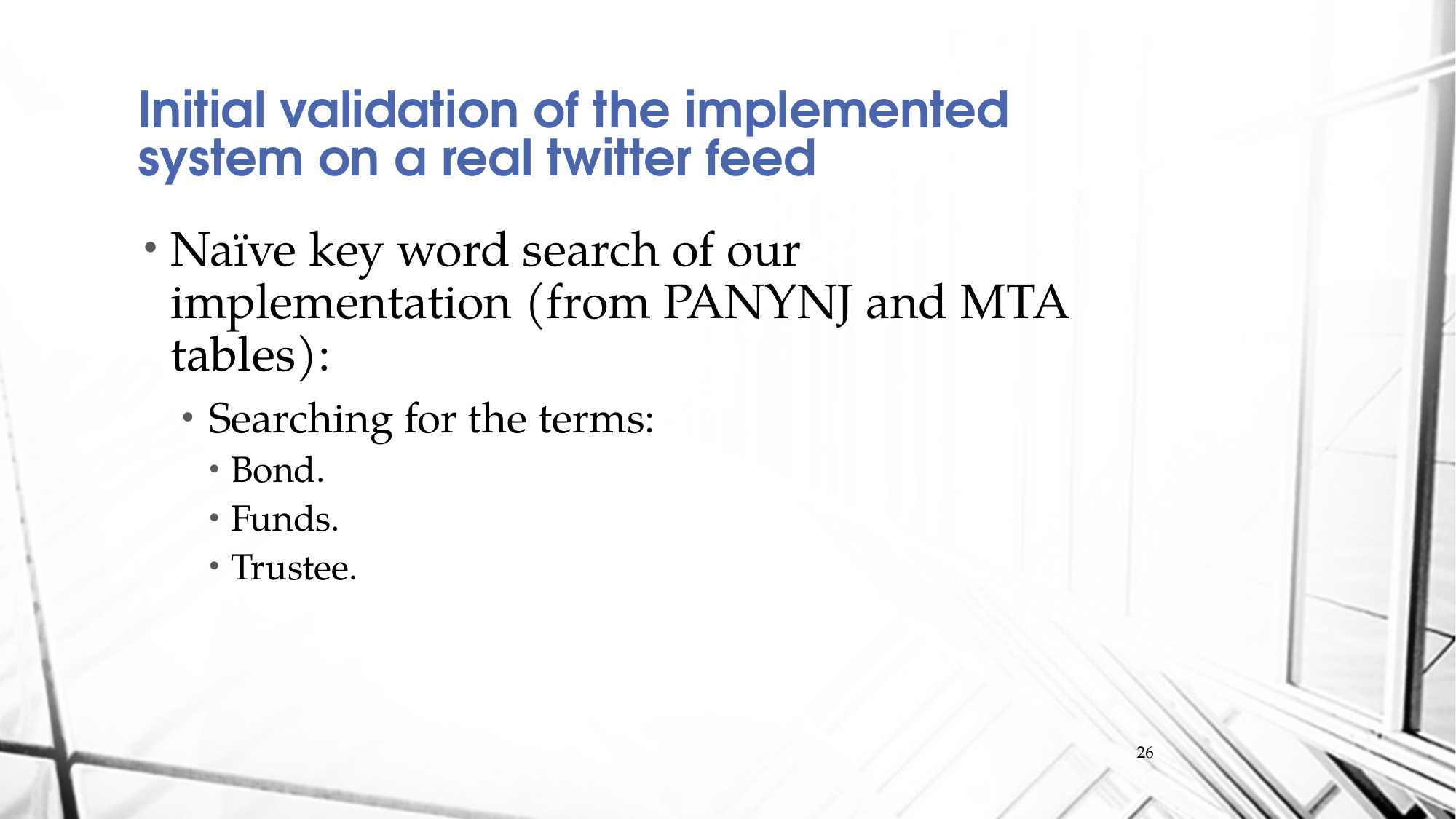

# Initial validation of the implemented system on a real twitter feed
Naïve key word search of our implementation (from PANYNJ and MTA tables):
Searching for the terms:
Bond.
Funds.
Trustee.

26